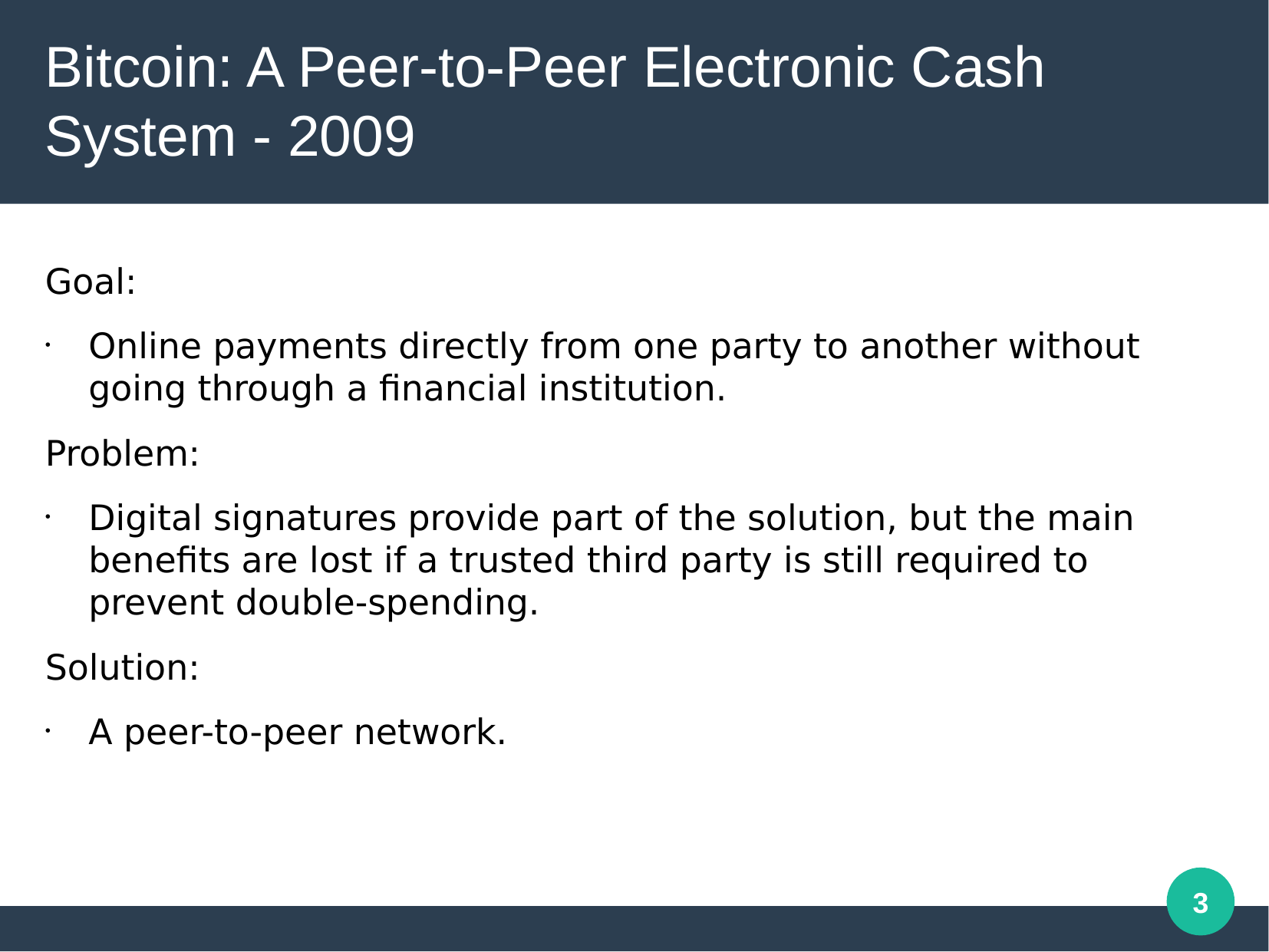

Bitcoin: A Peer-to-Peer Electronic Cash System - 2009
Goal:
Online payments directly from one party to another without going through a financial institution.
Problem:
Digital signatures provide part of the solution, but the main benefits are lost if a trusted third party is still required to prevent double-spending.
Solution:
A peer-to-peer network.

3